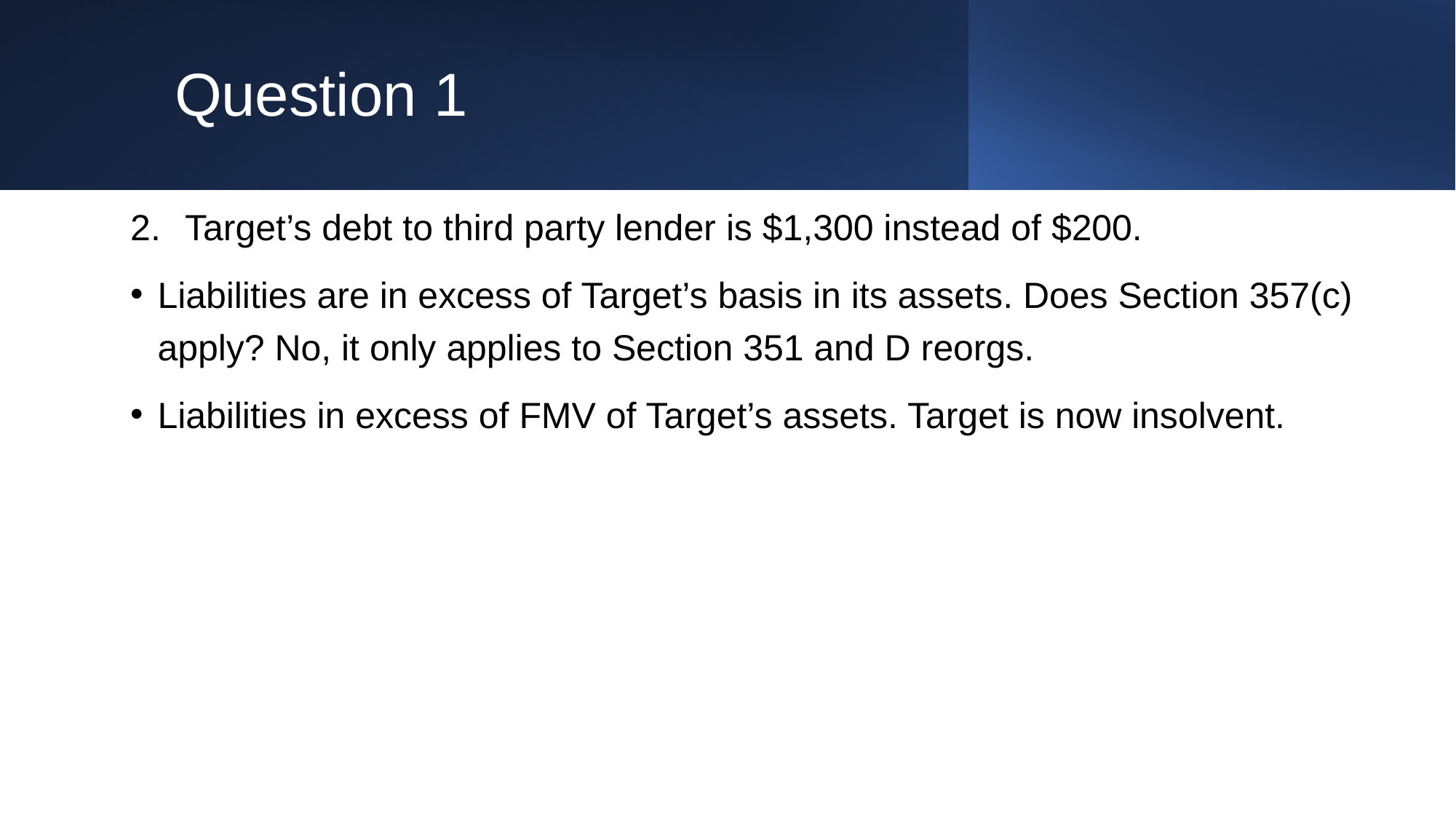

# Question 1
Target’s debt to third party lender is $1,300 instead of $200.
Liabilities are in excess of Target’s basis in its assets. Does Section 357(c) apply? No, it only applies to Section 351 and D reorgs.
Liabilities in excess of FMV of Target’s assets. Target is now insolvent.